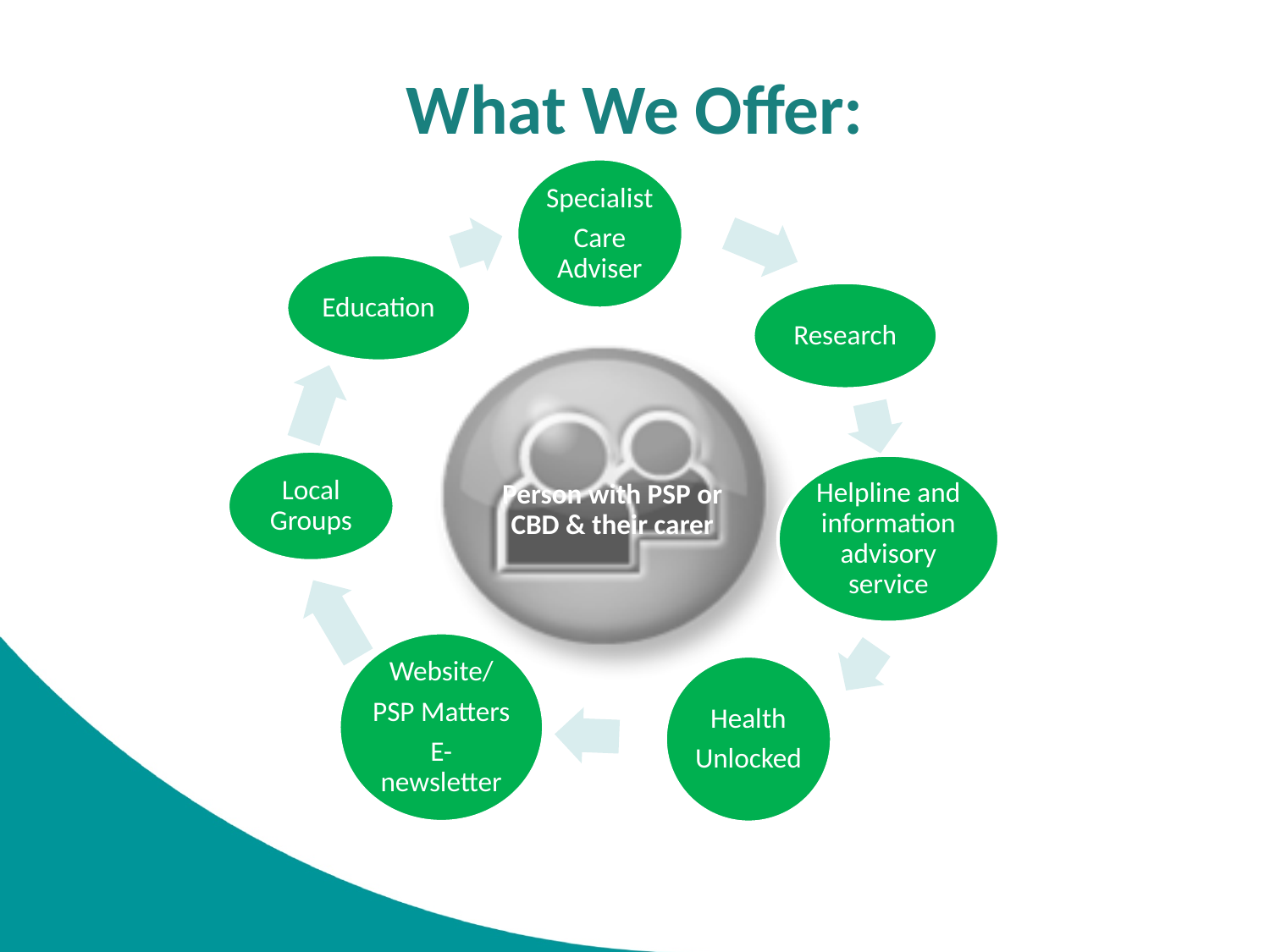

# What We Offer:
Specialist
Care Adviser

Research

Helpline and information advisory service

Health
Unlocked

Website/
PSP Matters
E-newsletter

Local Groups

Education

Person with PSP or CBD & their carer